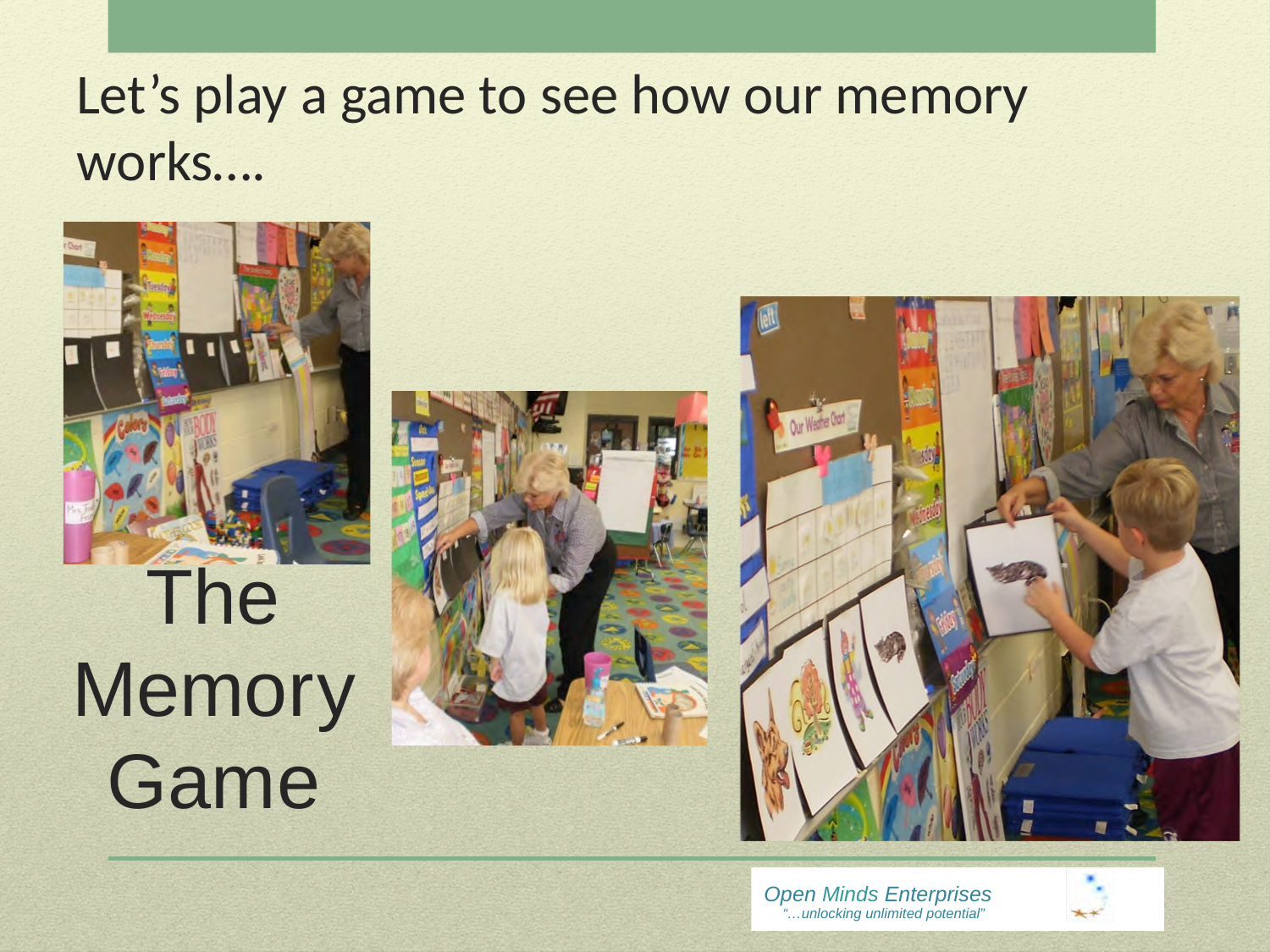

# Let’s play a game to see how our memory works….

The Memory Game
Open Minds Enterprises
“…unlocking unlimited potential”